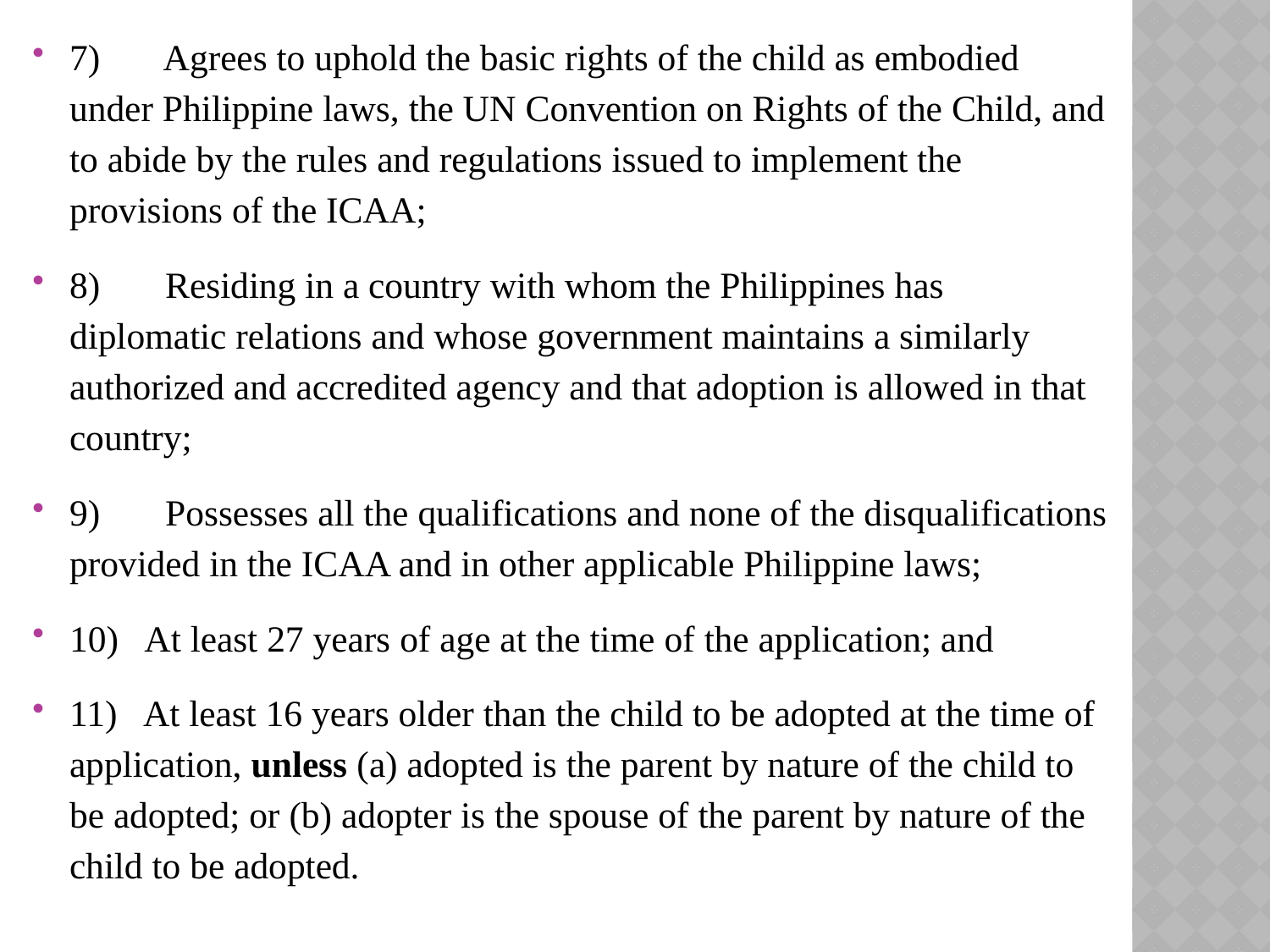

7)       Agrees to uphold the basic rights of the child as embodied under Philippine laws, the UN Convention on Rights of the Child, and to abide by the rules and regulations issued to implement the provisions of the ICAA;
8)       Residing in a country with whom the Philippines has diplomatic relations and whose government maintains a similarly authorized and accredited agency and that adoption is allowed in that country;
9)       Possesses all the qualifications and none of the disqualifications provided in the ICAA and in other applicable Philippine laws;
10)   At least 27 years of age at the time of the application; and
11)   At least 16 years older than the child to be adopted at the time of application, unless (a) adopted is the parent by nature of the child to be adopted; or (b) adopter is the spouse of the parent by nature of the child to be adopted.

#